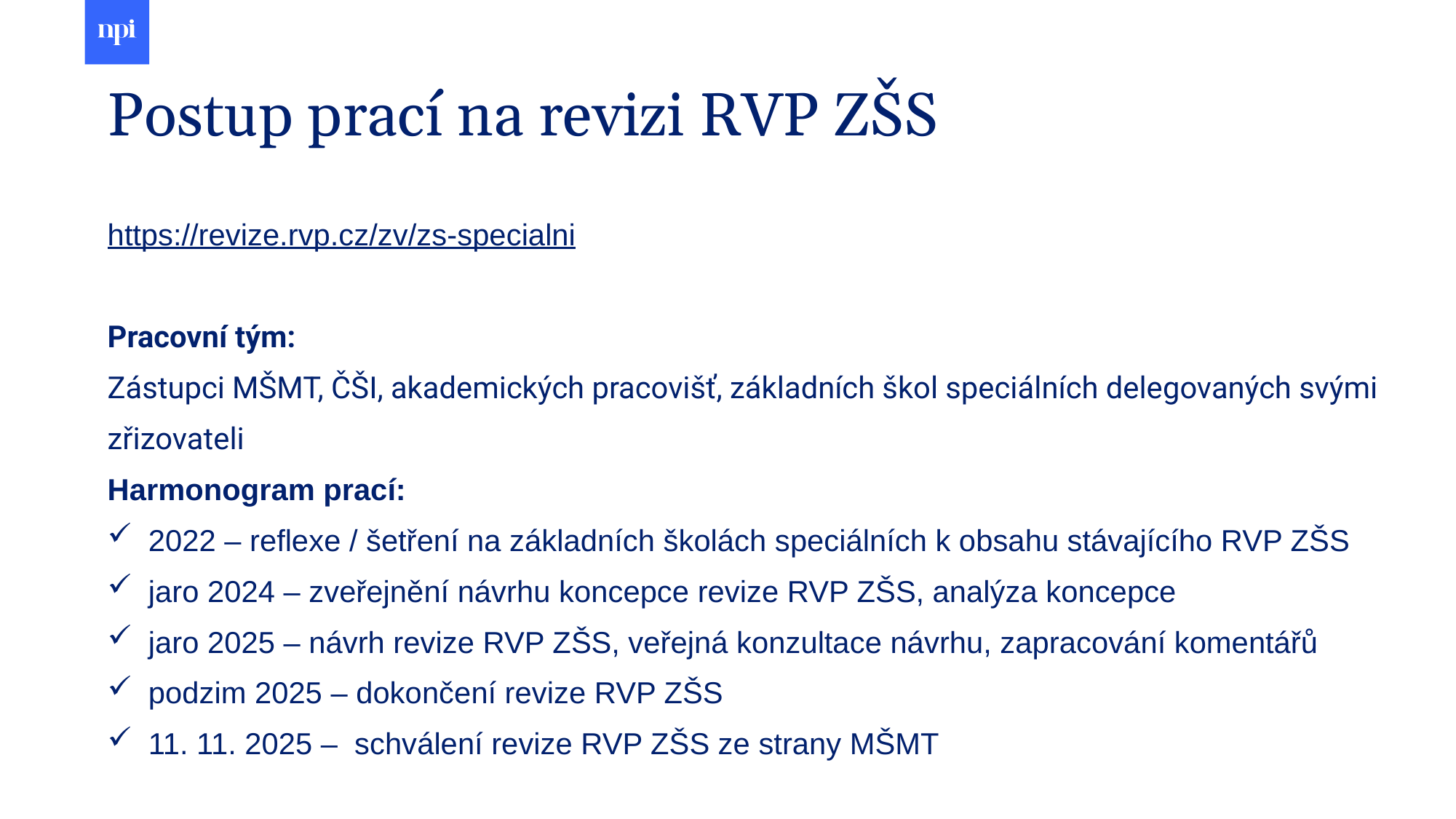

# Postup prací na revizi RVP ZŠS
https://revize.rvp.cz/zv/zs-specialni

Pracovní tým:
Zástupci MŠMT, ČŠI, akademických pracovišť, základních škol speciálních delegovaných svými zřizovateli
Harmonogram prací:
2022 – reflexe / šetření na základních školách speciálních k obsahu stávajícího RVP ZŠS
jaro 2024 – zveřejnění návrhu koncepce revize RVP ZŠS, analýza koncepce
jaro 2025 – návrh revize RVP ZŠS, veřejná konzultace návrhu, zapracování komentářů
podzim 2025 – dokončení revize RVP ZŠS
11. 11. 2025 –  schválení revize RVP ZŠS ze strany MŠMT